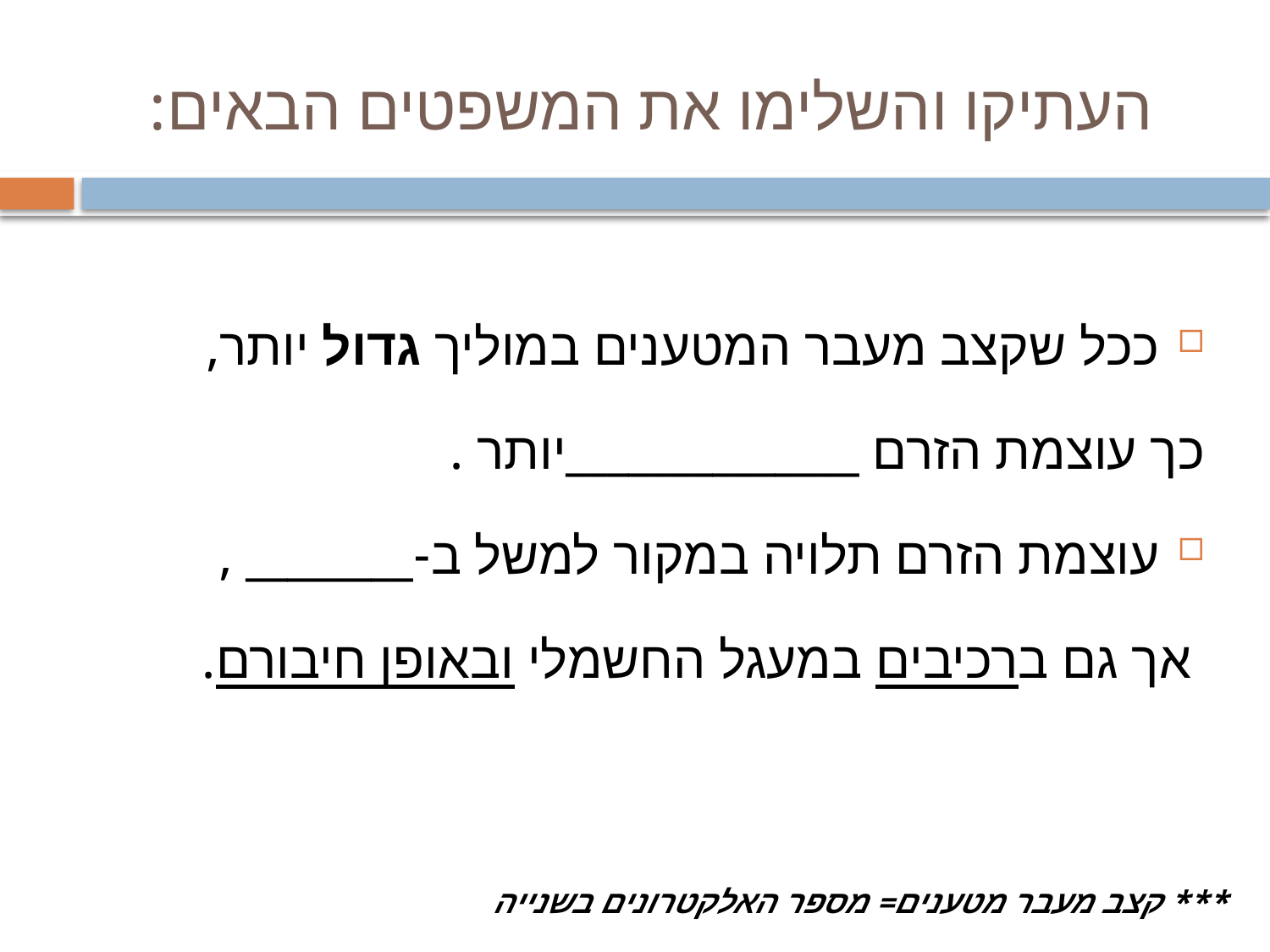

# העתיקו והשלימו את המשפטים הבאים:
ככל שקצב מעבר המטענים במוליך גדול יותר,
כך עוצמת הזרם ______________יותר .
עוצמת הזרם תלויה במקור למשל ב-________ ,
 אך גם ברכיבים במעגל החשמלי ובאופן חיבורם.

*** קצב מעבר מטענים= מספר האלקטרונים בשנייה